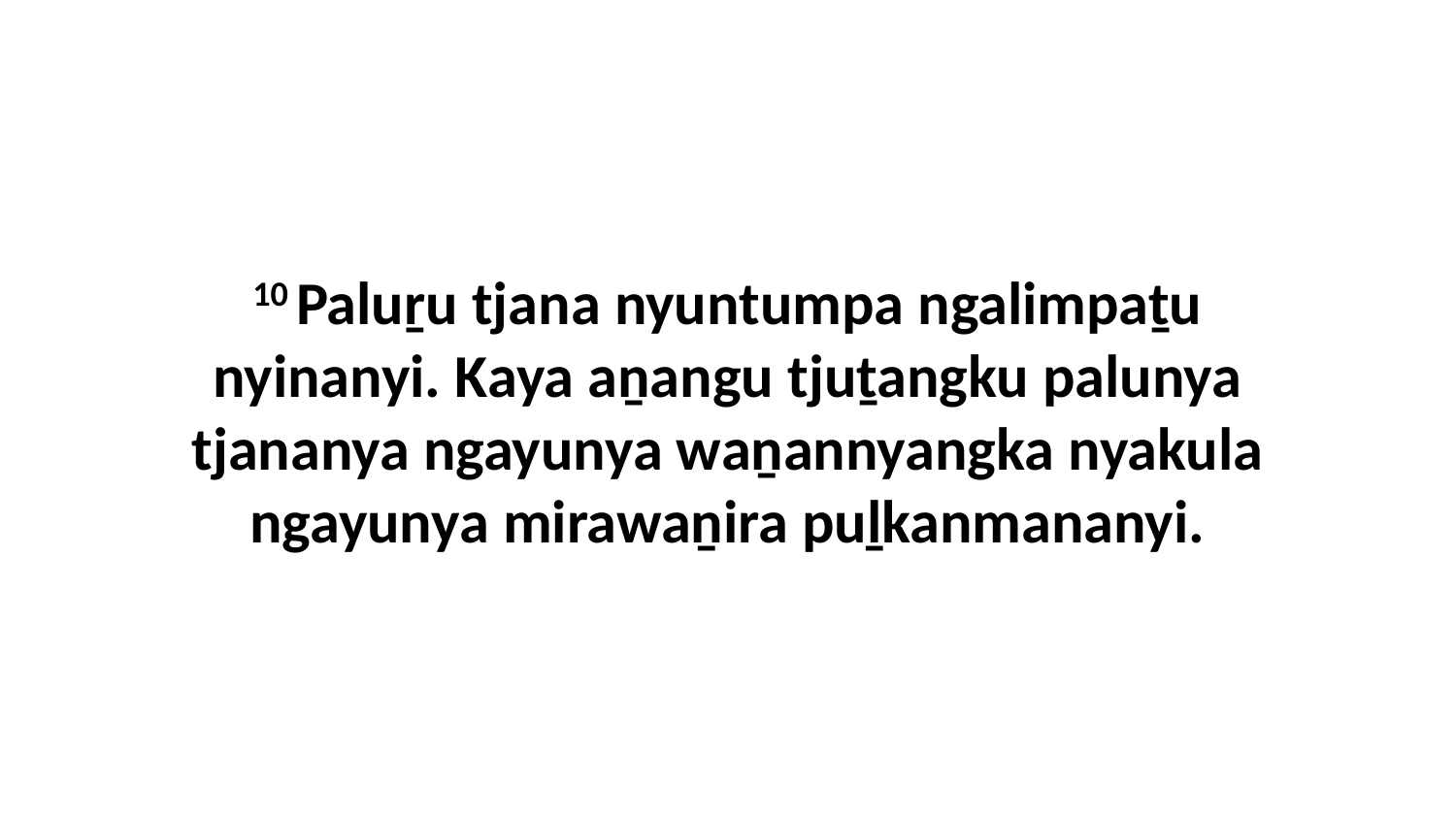

10 Paluṟu tjana nyuntumpa ngalimpaṯu nyinanyi. Kaya aṉangu tjuṯangku palunya tjananya ngayunya waṉannyangka nyakula ngayunya mirawaṉira puḻkanmananyi.